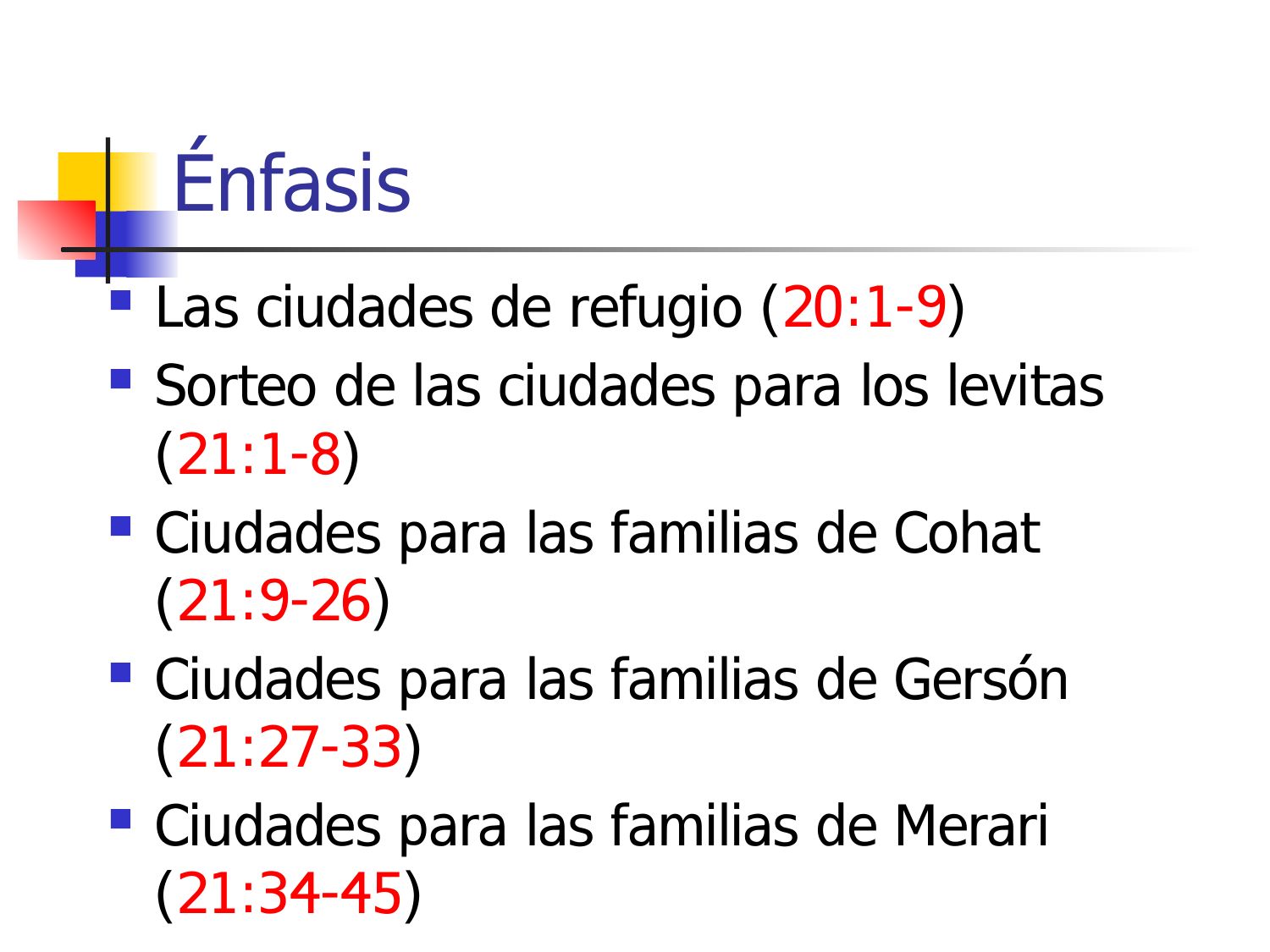

# Énfasis
Las ciudades de refugio (20:1-9)
Sorteo de las ciudades para los levitas (21:1-8)
Ciudades para las familias de Cohat (21:9-26)
Ciudades para las familias de Gersón (21:27-33)
Ciudades para las familias de Merari (21:34-45)